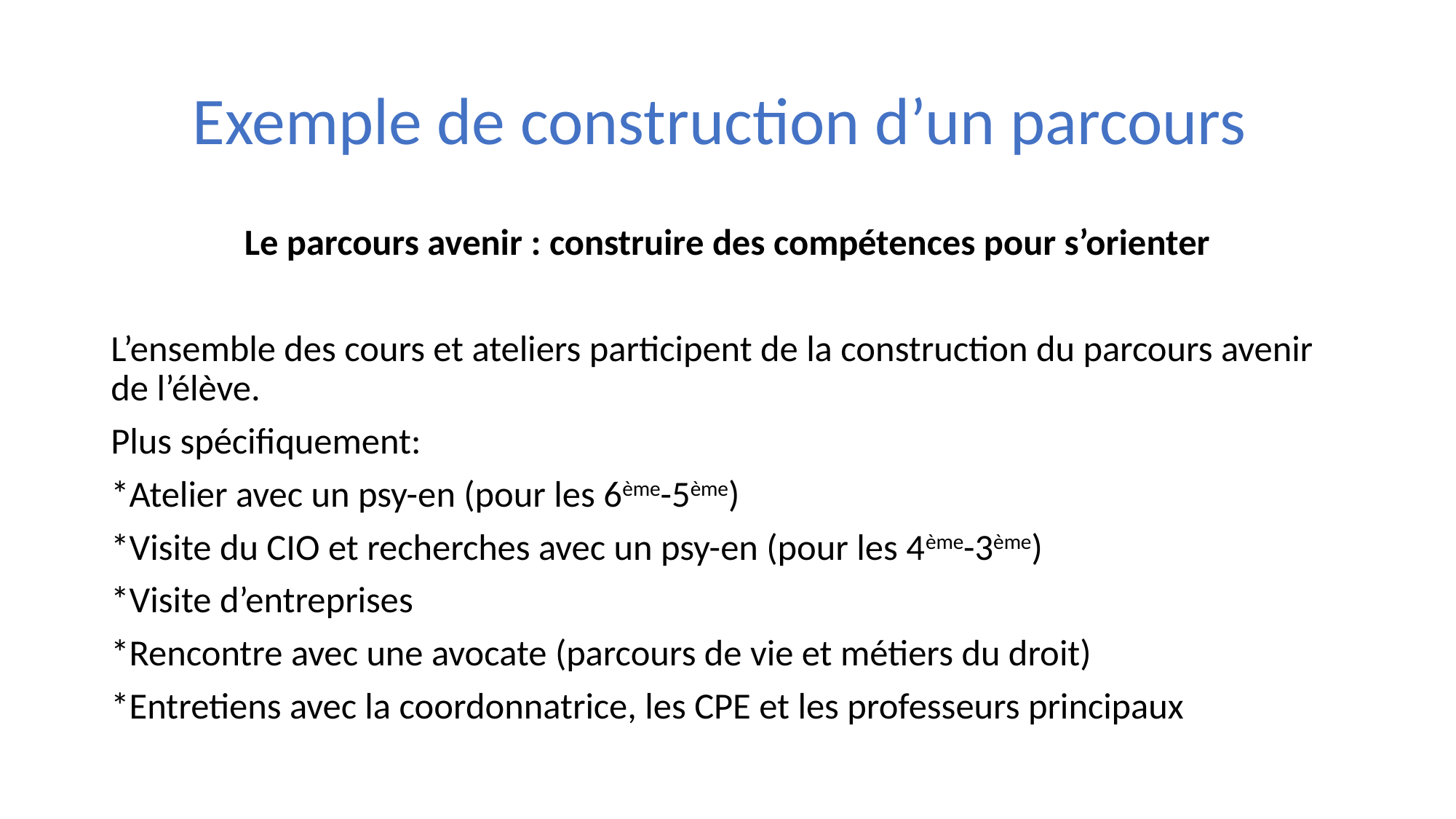

# Exemple de construction d’un parcours
Le parcours avenir : construire des compétences pour s’orienter

L’ensemble des cours et ateliers participent de la construction du parcours avenir de l’élève.
Plus spécifiquement:
*Atelier avec un psy-en (pour les 6ème-5ème)
*Visite du CIO et recherches avec un psy-en (pour les 4ème-3ème)
*Visite d’entreprises
*Rencontre avec une avocate (parcours de vie et métiers du droit)
*Entretiens avec la coordonnatrice, les CPE et les professeurs principaux